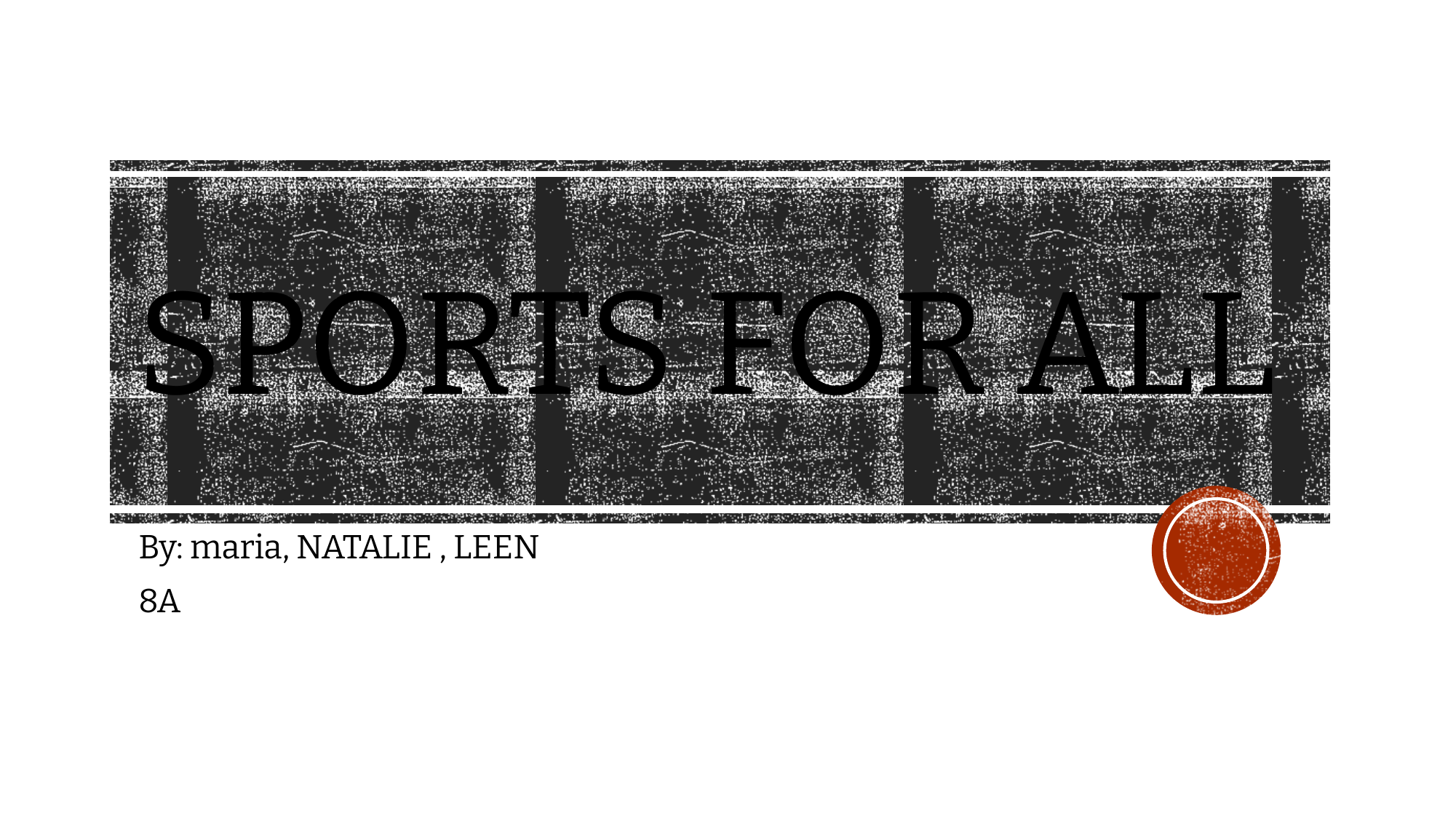

# Sports for all
By: maria, NATALIE , LEEN
8A